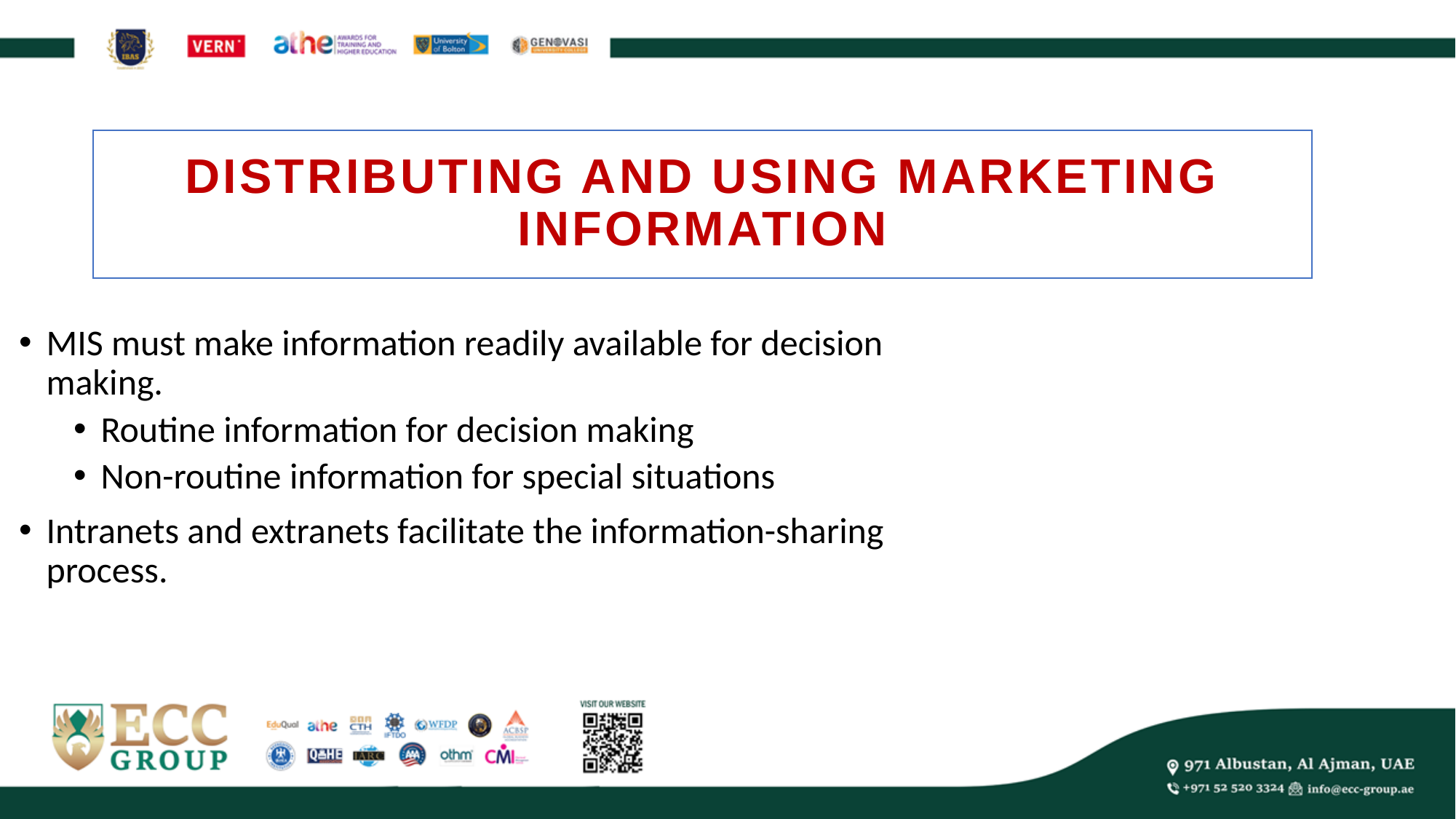

Distributing and Using Marketing Information
MIS must make information readily available for decision making.
Routine information for decision making
Non-routine information for special situations
Intranets and extranets facilitate the information-sharing process.